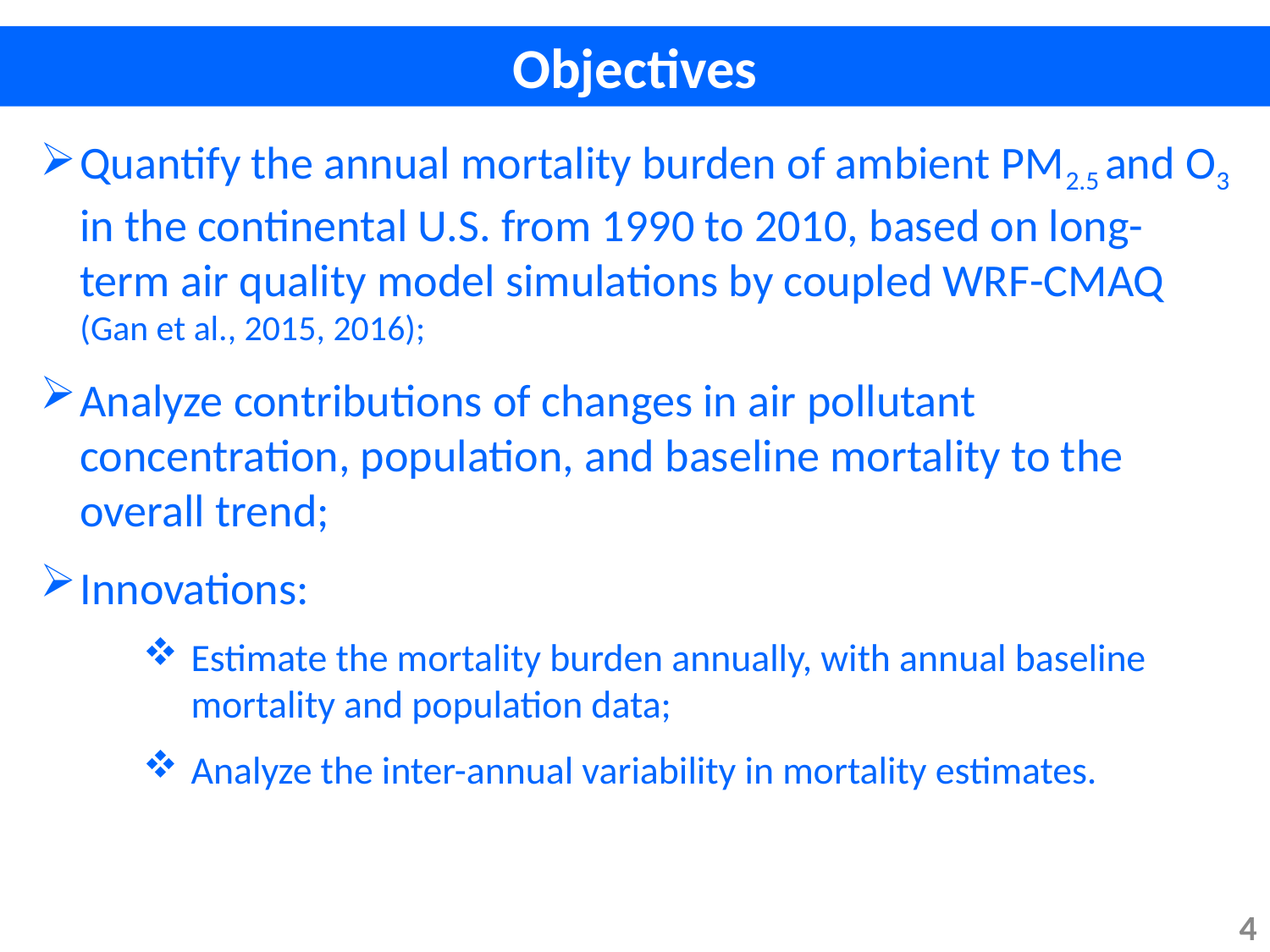

Objectives
Quantify the annual mortality burden of ambient PM2.5 and O3 in the continental U.S. from 1990 to 2010, based on long-term air quality model simulations by coupled WRF-CMAQ (Gan et al., 2015, 2016);
Analyze contributions of changes in air pollutant concentration, population, and baseline mortality to the overall trend;
Innovations:
Estimate the mortality burden annually, with annual baseline mortality and population data;
Analyze the inter-annual variability in mortality estimates.

4